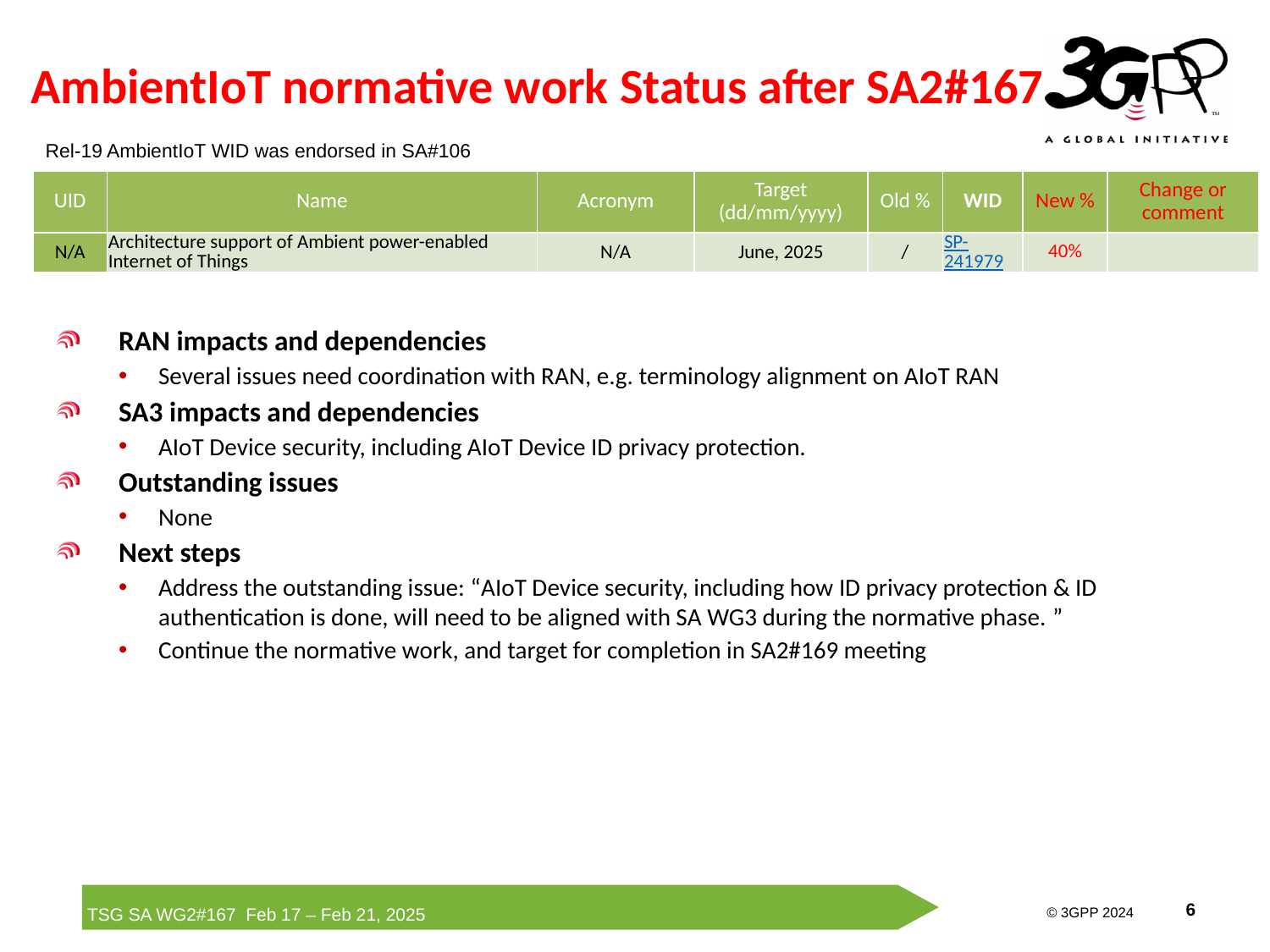

# AmbientIoT normative work Status after SA2#167
Rel-19 AmbientIoT WID was endorsed in SA#106
| UID | Name | Acronym | Target (dd/mm/yyyy) | Old % | WID | New % | Change or comment |
| --- | --- | --- | --- | --- | --- | --- | --- |
| N/A | Architecture support of Ambient power-enabled Internet of Things | N/A | June, 2025 | / | SP-241979 | 40% |  |
RAN impacts and dependencies
Several issues need coordination with RAN, e.g. terminology alignment on AIoT RAN
SA3 impacts and dependencies
AIoT Device security, including AIoT Device ID privacy protection.
Outstanding issues
None
Next steps
Address the outstanding issue: “AIoT Device security, including how ID privacy protection & ID authentication is done, will need to be aligned with SA WG3 during the normative phase. ”
Continue the normative work, and target for completion in SA2#169 meeting